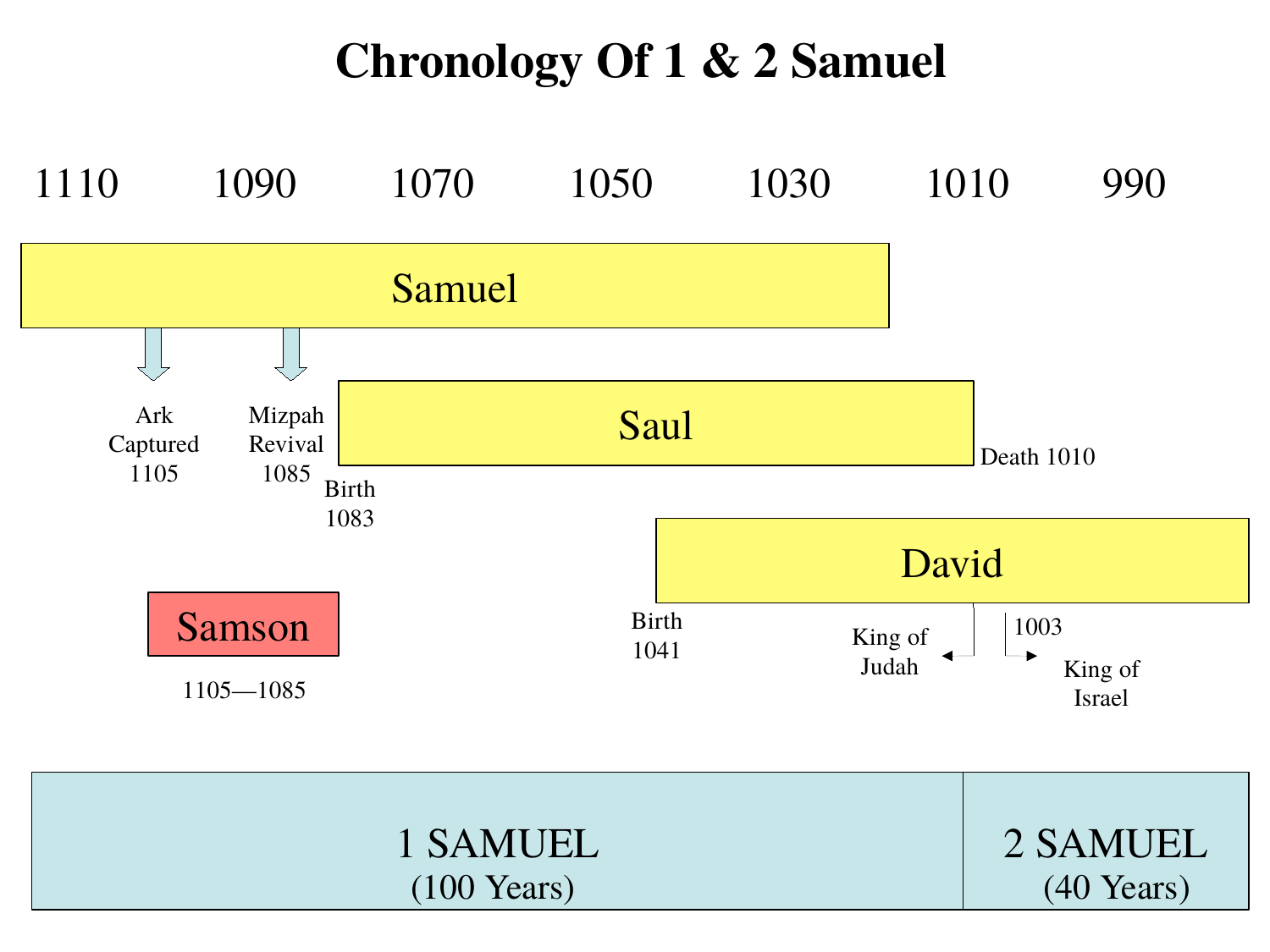

Chronology Of 1 & 2 Samuel
1110
1090
1070
1050
1030
1010
990

Samuel

Saul
Ark Captured 1105
Mizpah Revival 1085
Death 1010
Birth 1083

David
Samson

Birth 1041

1003
King of Judah

King of Israel

1105—1085

1 SAMUEL

2 SAMUEL
(100 Years)
(40 Years)